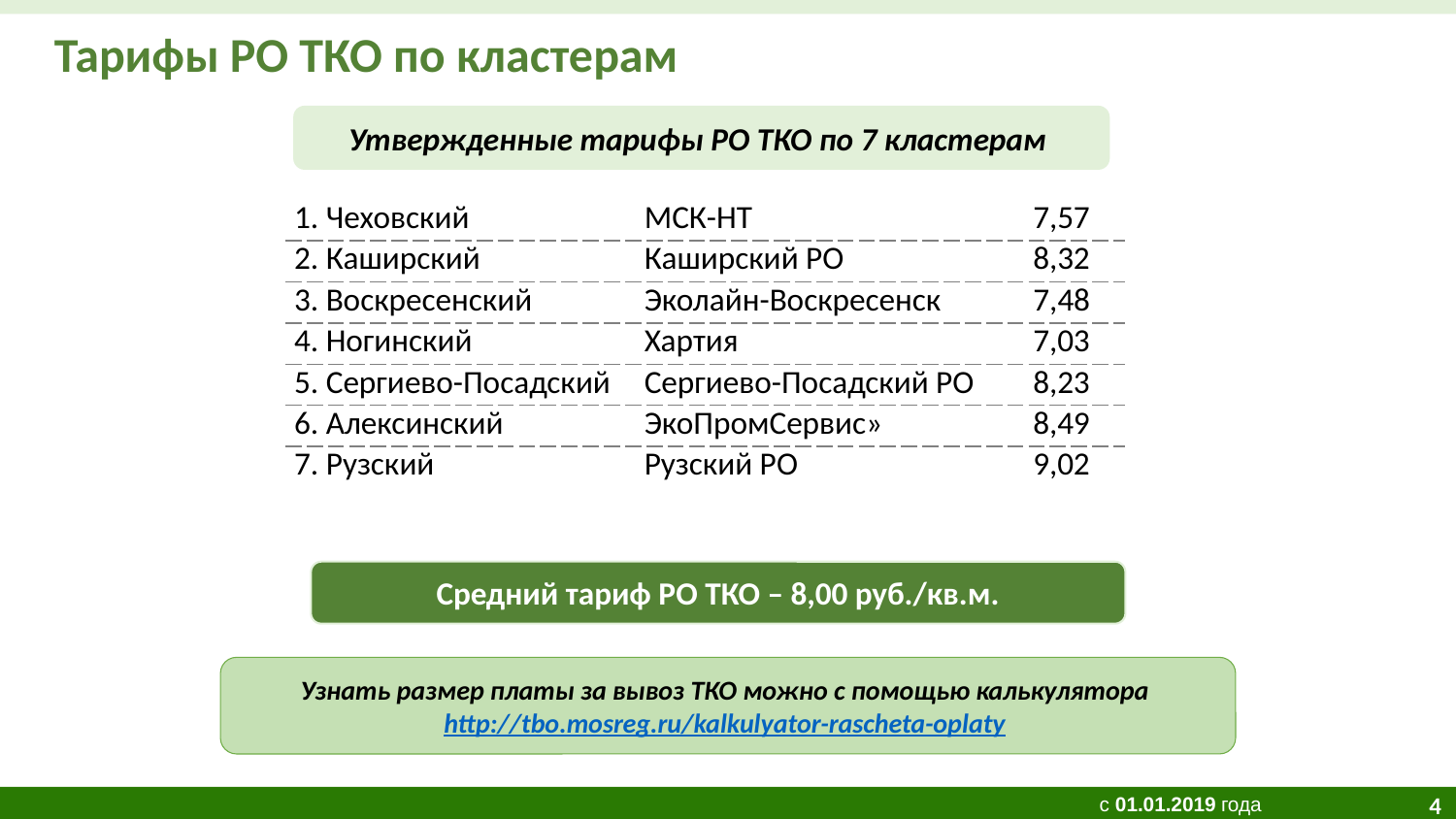

# Тарифы РО ТКО по кластерам
Утвержденные тарифы РО ТКО по 7 кластерам
| 1. Чеховский | МСК-НТ | 7,57 |
| --- | --- | --- |
| 2. Каширский | Каширский РО | 8,32 |
| 3. Воскресенский | Эколайн-Воскресенск | 7,48 |
| 4. Ногинский | Хартия | 7,03 |
| 5. Сергиево-Посадский | Сергиево-Посадский РО | 8,23 |
| 6. Алексинский | ЭкоПромСервис» | 8,49 |
| 7. Рузский | Рузский РО | 9,02 |
Средний тариф РО ТКО – 8,00 руб./кв.м.
Узнать размер платы за вывоз ТКО можно с помощью калькулятора
http://tbo.mosreg.ru/kalkulyator-rascheta-oplaty
c 01.01.2019 года